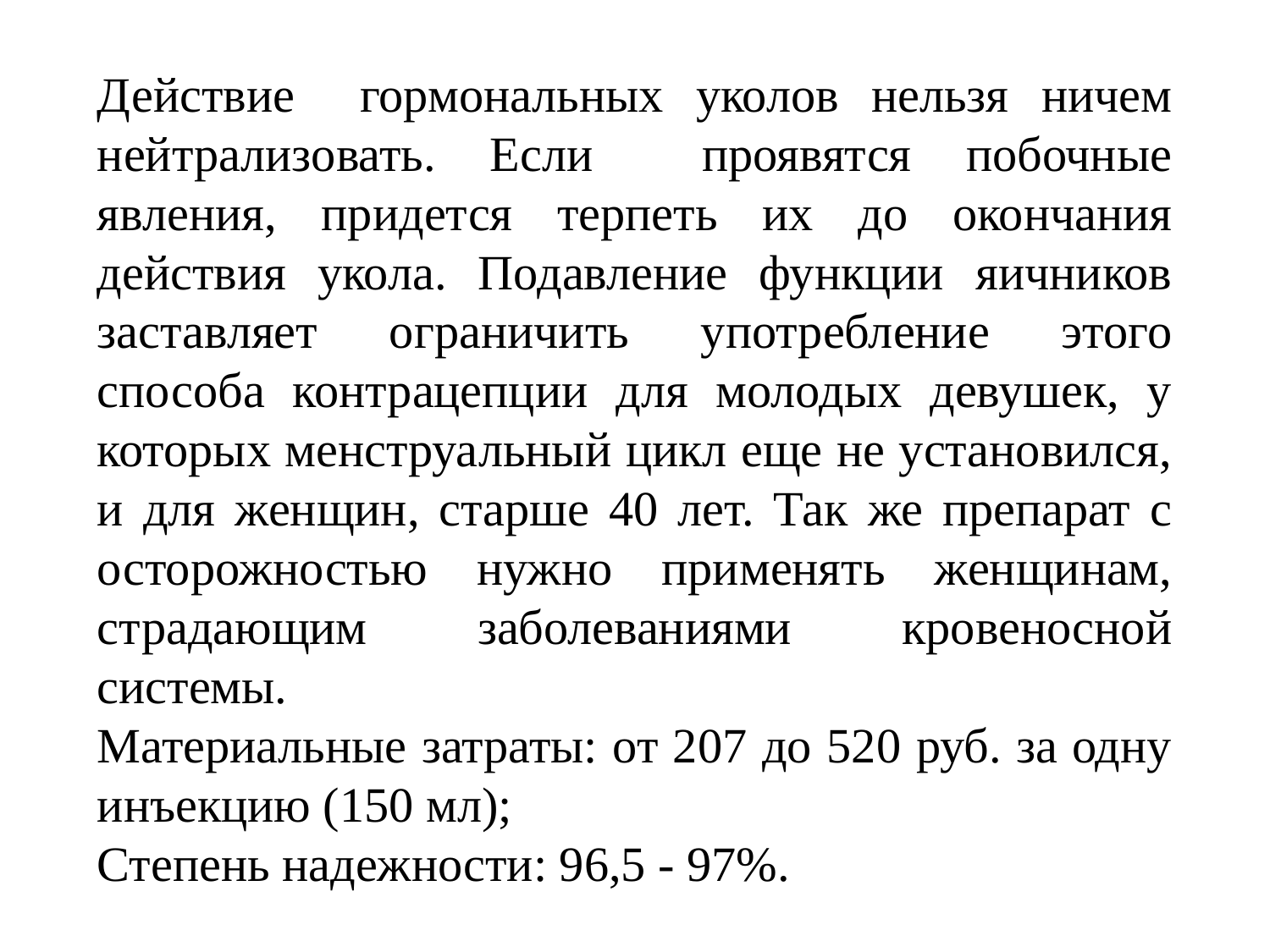

Действие  гормональных уколов нельзя ничем нейтрализовать. Если  проявятся побочные явления, придется терпеть их до окончания действия укола. Подавление функции яичников заставляет ограничить употребление этого способа контрацепции для молодых девушек, у которых менструальный цикл еще не установился, и для женщин, старше 40 лет. Так же препарат с осторожностью нужно применять женщинам, страдающим заболеваниями кровеносной системы.
Материальные затраты: от 207 до 520 руб. за одну инъекцию (150 мл);
Степень надежности: 96,5 - 97%.